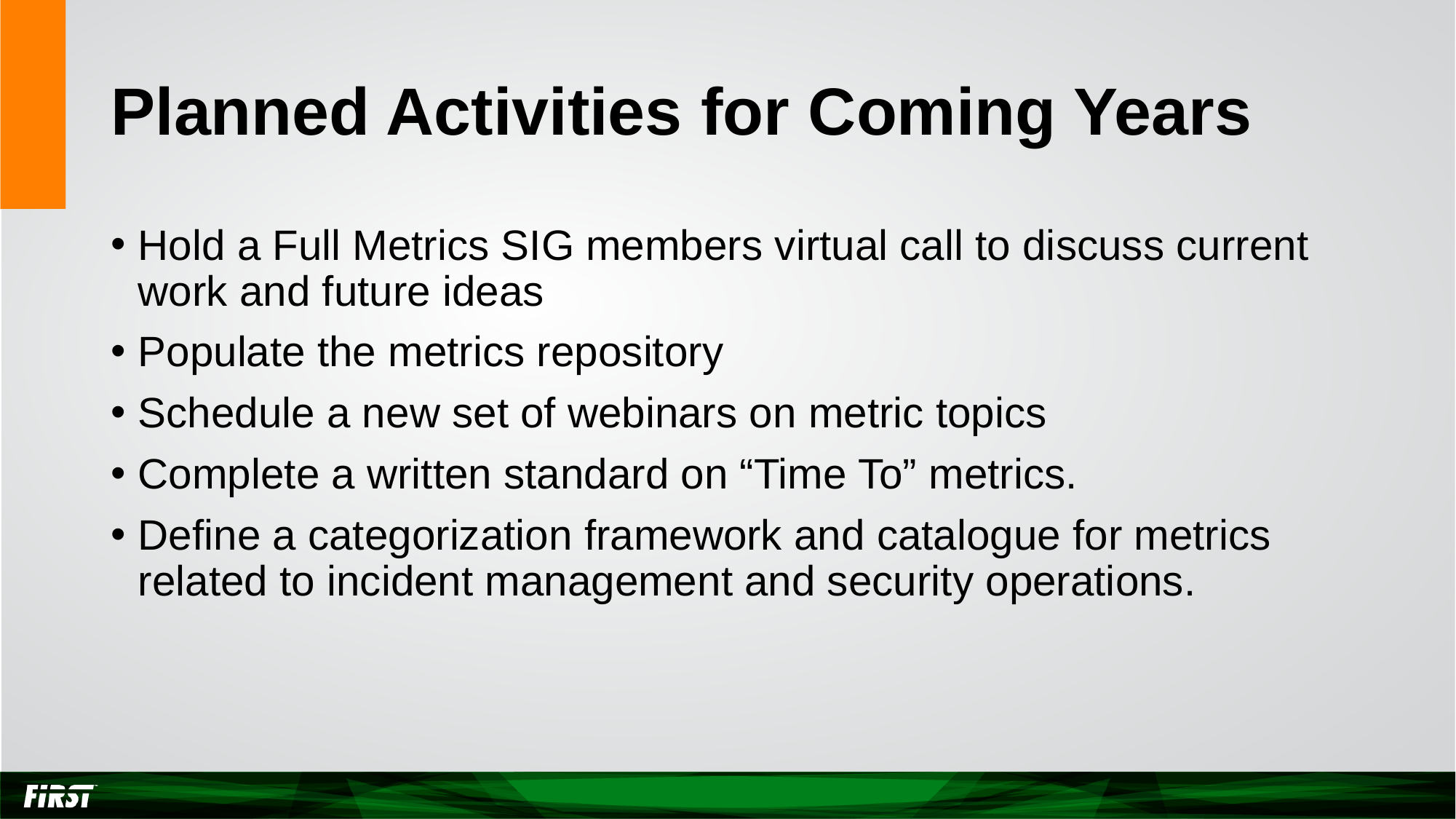

# Planned Activities for Coming Years
Hold a Full Metrics SIG members virtual call to discuss current work and future ideas
Populate the metrics repository
Schedule a new set of webinars on metric topics
Complete a written standard on “Time To” metrics.
Define a categorization framework and catalogue for metrics related to incident management and security operations.